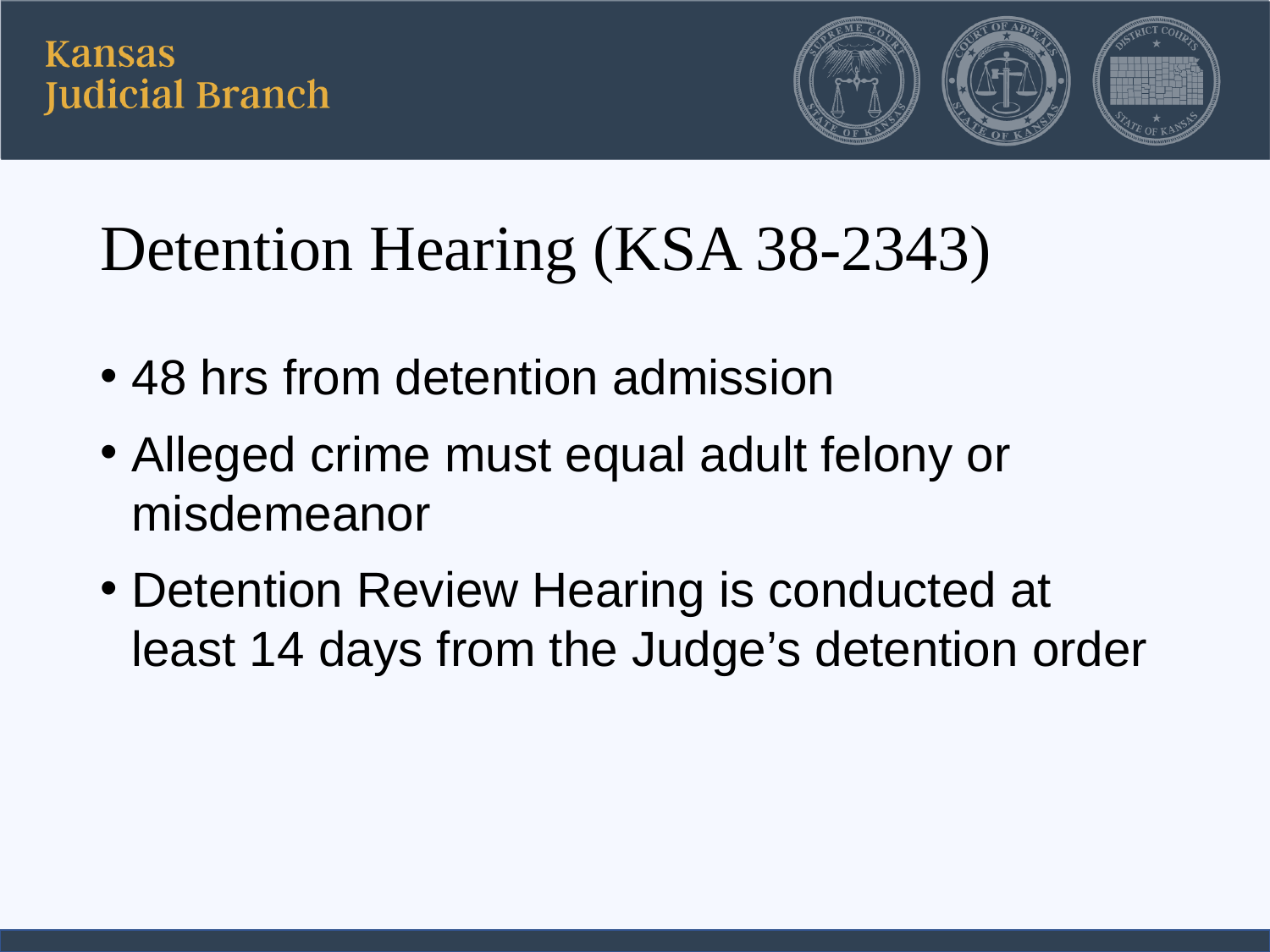

# Detention Hearing (KSA 38-2343)
48 hrs from detention admission
Alleged crime must equal adult felony or misdemeanor
Detention Review Hearing is conducted at least 14 days from the Judge’s detention order